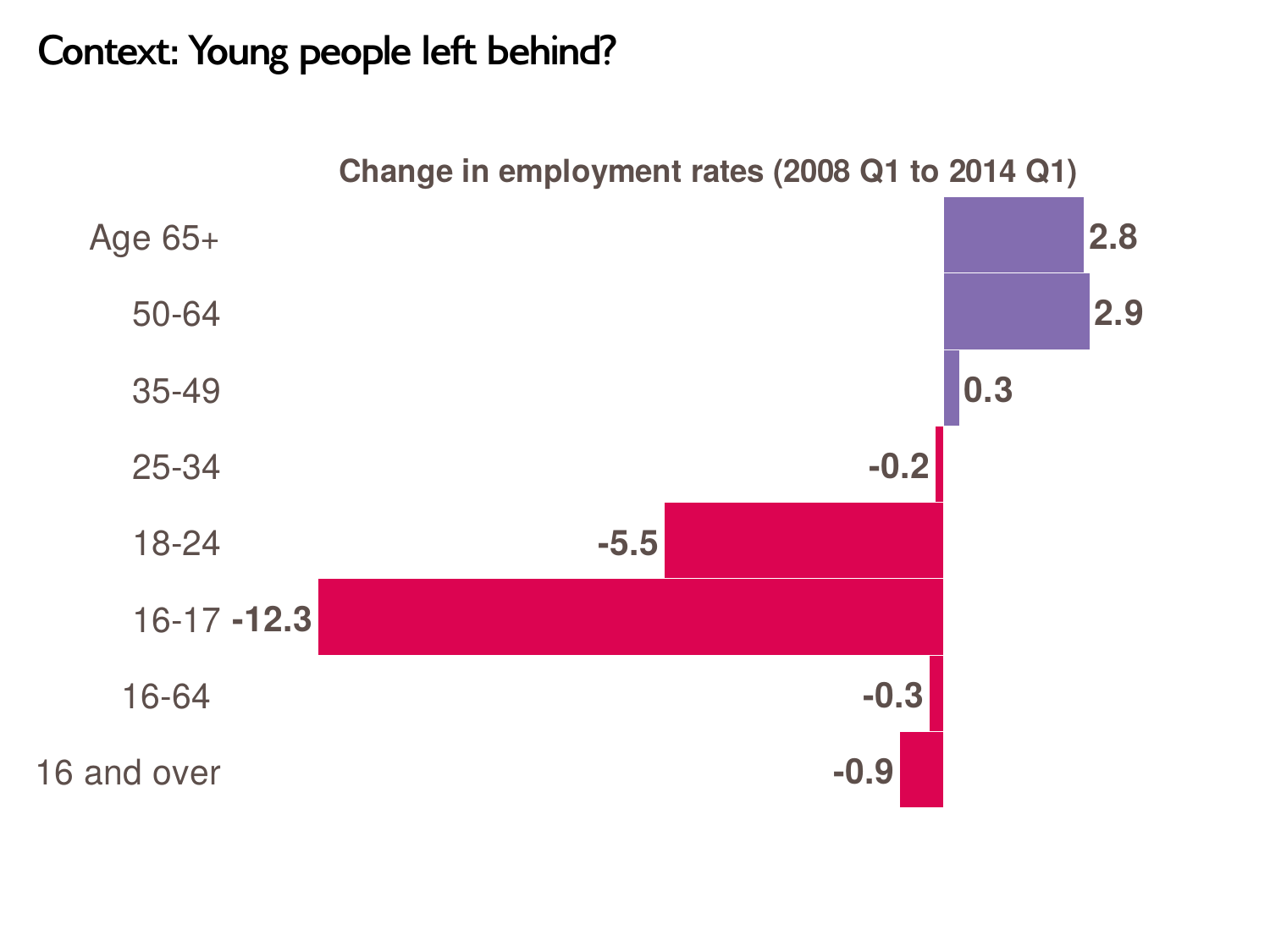

Context: Young people left behind?

### Chart: Change in employment rates (2008 Q1 to 2014 Q1)

| Category |  |
|---|---|
| 16 and over | -0.8559372874568041 |
| 16-64  | -0.2741244583676661 |
| 16-17 | -12.348652625051358 |
| 18-24 | -5.5073774080654445 |
| 25-34 | -0.1617766598576793 |
| 35-49 | 0.31862873846387174 |
| 50-64 | 2.892226190887513 |
| Age 65+ | 2.78784866769658 |